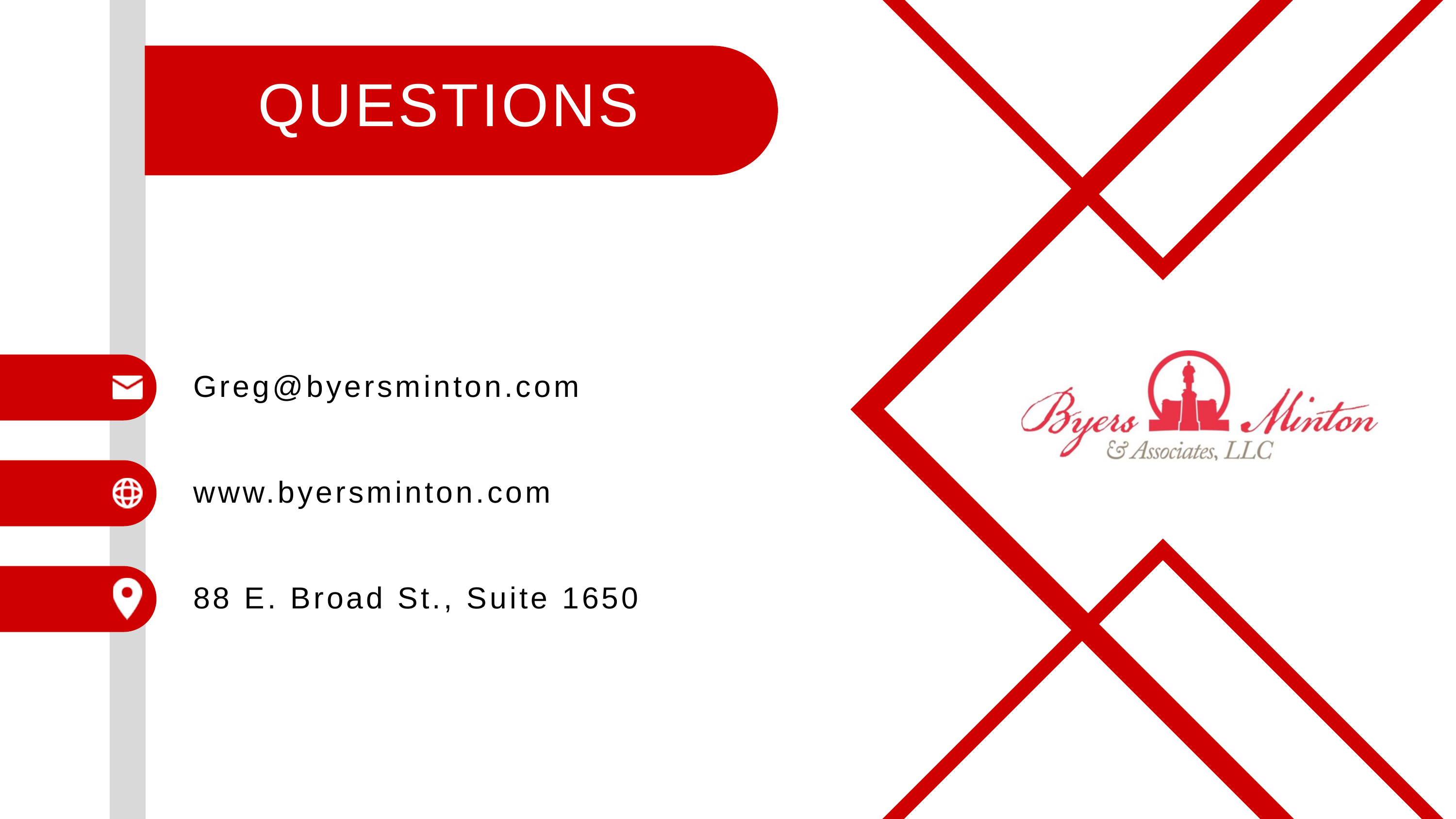

QUESTIONS

Greg@byersminton.com

www.byersminton.com

88 E. Broad St., Suite 1650